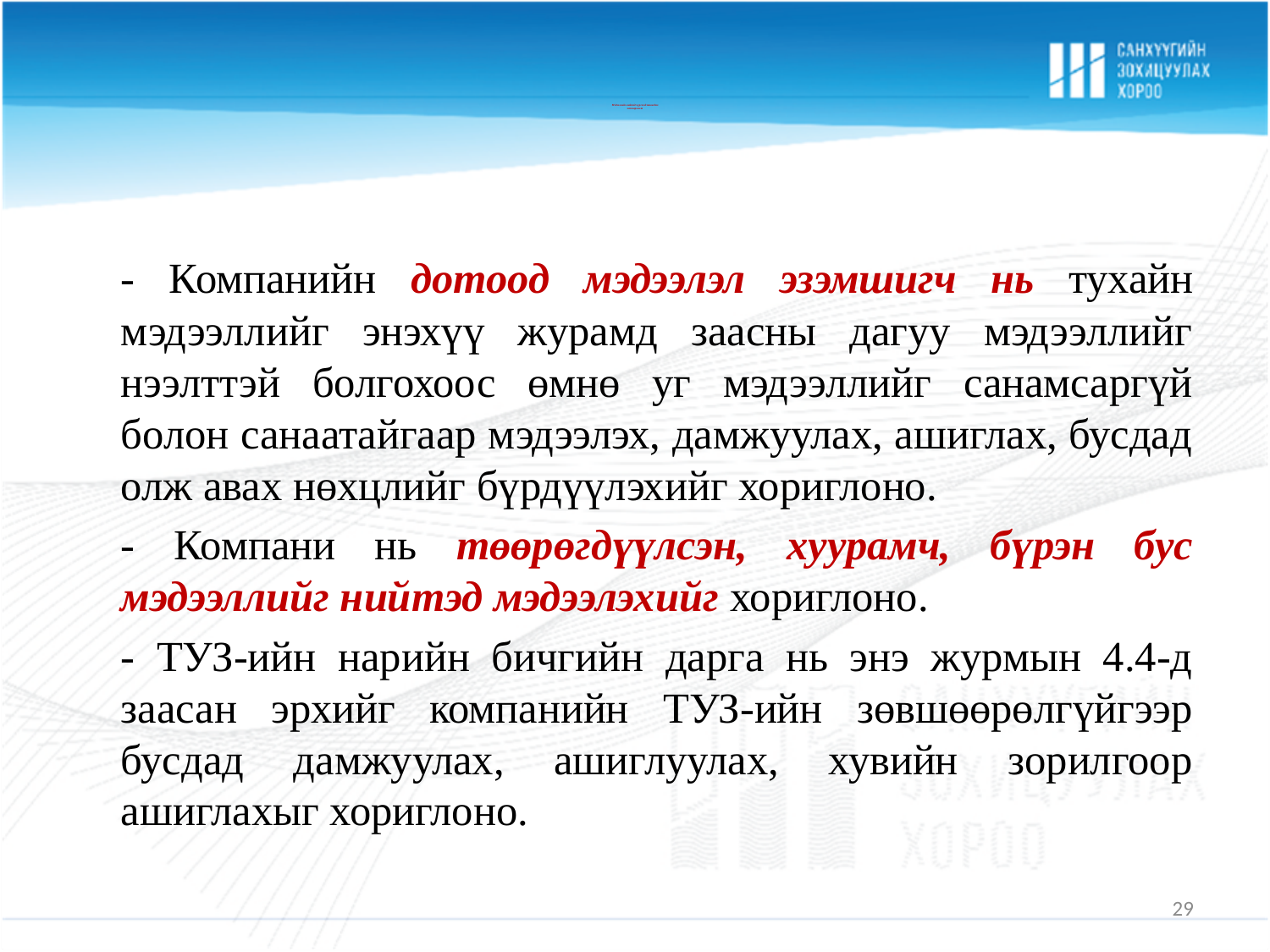

# Мэдээллийг нийтэд хүргэхэд тавигдах хязгаарлалт

	- Компанийн дотоод мэдээлэл эзэмшигч нь тухайн мэдээллийг энэхүү журамд заасны дагуу мэдээллийг нээлттэй болгохоос өмнө уг мэдээллийг санамсаргүй болон санаатайгаар мэдээлэх, дамжуулах, ашиглах, бусдад олж авах нөхцлийг бүрдүүлэхийг хориглоно.
 	- Компани нь төөрөгдүүлсэн, хуурамч, бүрэн бус мэдээллийг нийтэд мэдээлэхийг хориглоно.
	- ТУЗ-ийн нарийн бичгийн дарга нь энэ журмын 4.4-д заасан эрхийг компанийн ТУЗ-ийн зөвшөөрөлгүйгээр бусдад дамжуулах, ашиглуулах, хувийн зорилгоор ашиглахыг хориглоно.
29